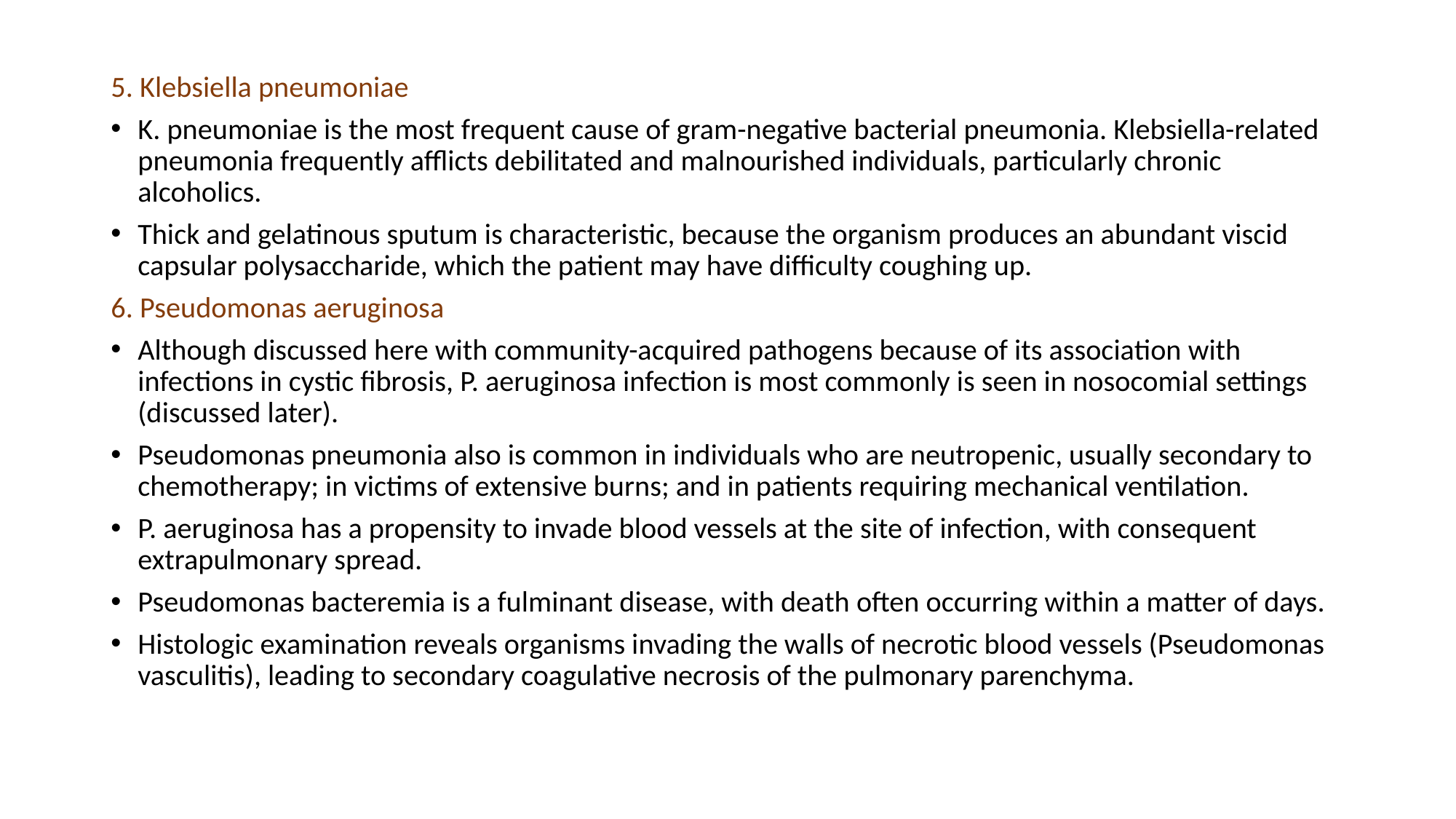

5. Klebsiella pneumoniae
K. pneumoniae is the most frequent cause of gram-negative bacterial pneumonia. Klebsiella-related pneumonia frequently afflicts debilitated and malnourished individuals, particularly chronic alcoholics.
Thick and gelatinous sputum is characteristic, because the organism produces an abundant viscid capsular polysaccharide, which the patient may have difficulty coughing up.
6. Pseudomonas aeruginosa
Although discussed here with community-acquired pathogens because of its association with infections in cystic fibrosis, P. aeruginosa infection is most commonly is seen in nosocomial settings (discussed later).
Pseudomonas pneumonia also is common in individuals who are neutropenic, usually secondary to chemotherapy; in victims of extensive burns; and in patients requiring mechanical ventilation.
P. aeruginosa has a propensity to invade blood vessels at the site of infection, with consequent extrapulmonary spread.
Pseudomonas bacteremia is a fulminant disease, with death often occurring within a matter of days.
Histologic examination reveals organisms invading the walls of necrotic blood vessels (Pseudomonas vasculitis), leading to secondary coagulative necrosis of the pulmonary parenchyma.